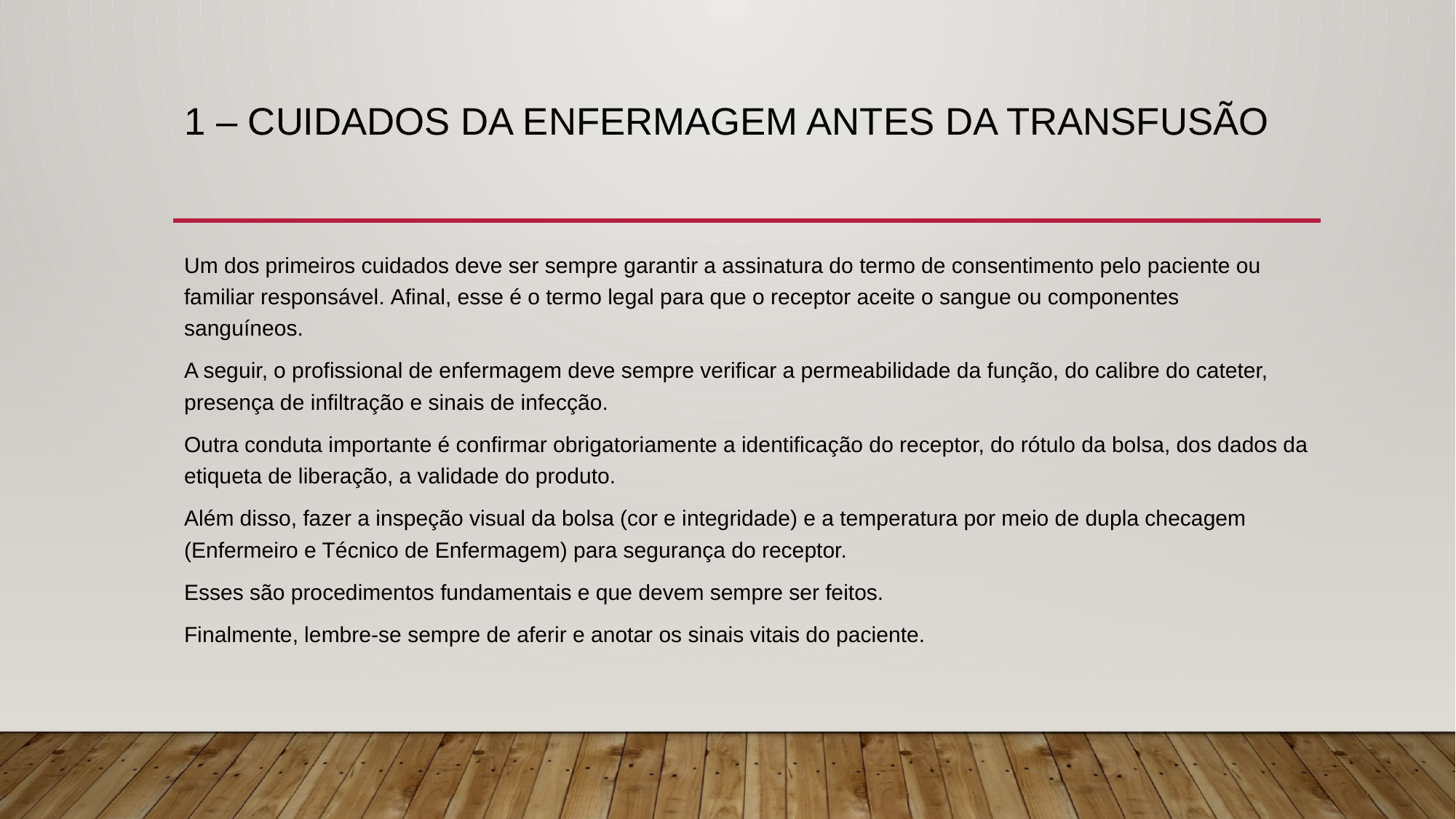

# 1 – Cuidados da enfermagem antes da transfusão
Um dos primeiros cuidados deve ser sempre garantir a assinatura do termo de consentimento pelo paciente ou familiar responsável. Afinal, esse é o termo legal para que o receptor aceite o sangue ou componentes sanguíneos.
A seguir, o profissional de enfermagem deve sempre verificar a permeabilidade da função, do calibre do cateter, presença de infiltração e sinais de infecção.
Outra conduta importante é confirmar obrigatoriamente a identificação do receptor, do rótulo da bolsa, dos dados da etiqueta de liberação, a validade do produto.
Além disso, fazer a inspeção visual da bolsa (cor e integridade) e a temperatura por meio de dupla checagem (Enfermeiro e Técnico de Enfermagem) para segurança do receptor.
Esses são procedimentos fundamentais e que devem sempre ser feitos.
Finalmente, lembre-se sempre de aferir e anotar os sinais vitais do paciente.